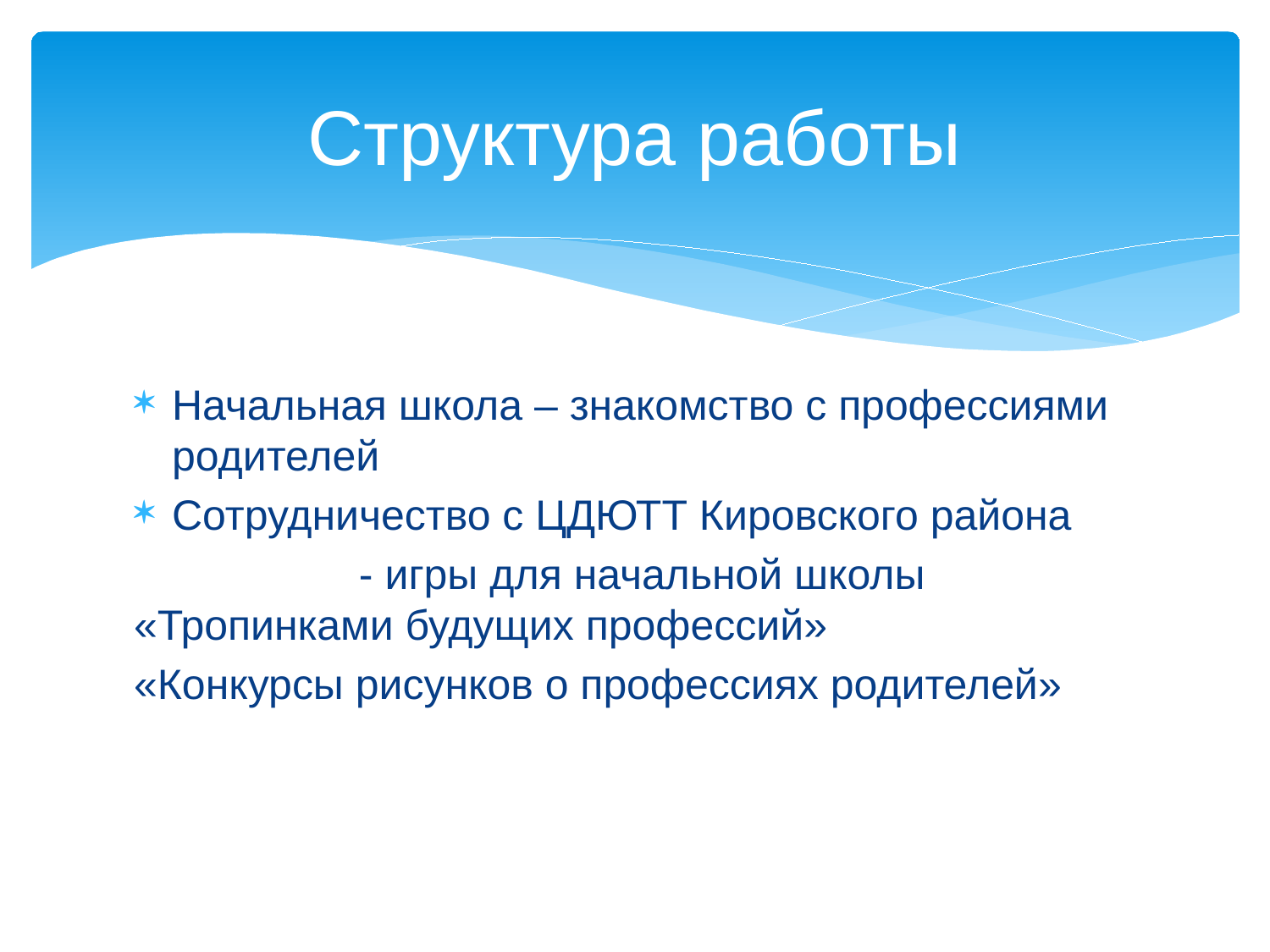

# Структура работы
Начальная школа – знакомство с профессиями родителей
Сотрудничество с ЦДЮТТ Кировского района
                   - игры для начальной школы «Тропинками будущих профессий»
«Конкурсы рисунков о профессиях родителей»